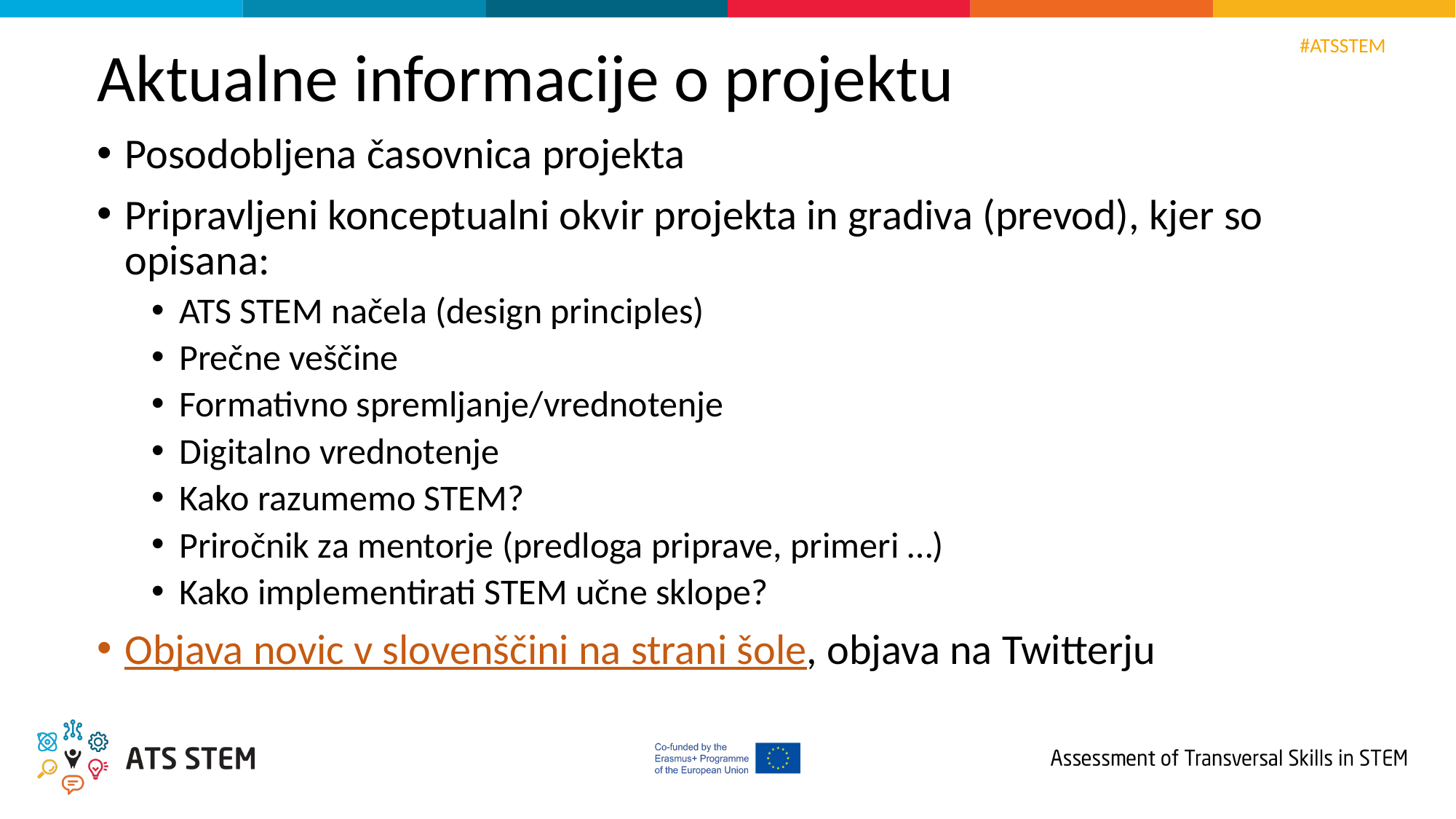

# Aktualne informacije o projektu
Posodobljena časovnica projekta
Pripravljeni konceptualni okvir projekta in gradiva (prevod), kjer so opisana:
ATS STEM načela (design principles)
Prečne veščine
Formativno spremljanje/vrednotenje
Digitalno vrednotenje
Kako razumemo STEM?
Priročnik za mentorje (predloga priprave, primeri …)
Kako implementirati STEM učne sklope?
Objava novic v slovenščini na strani šole, objava na Twitterju